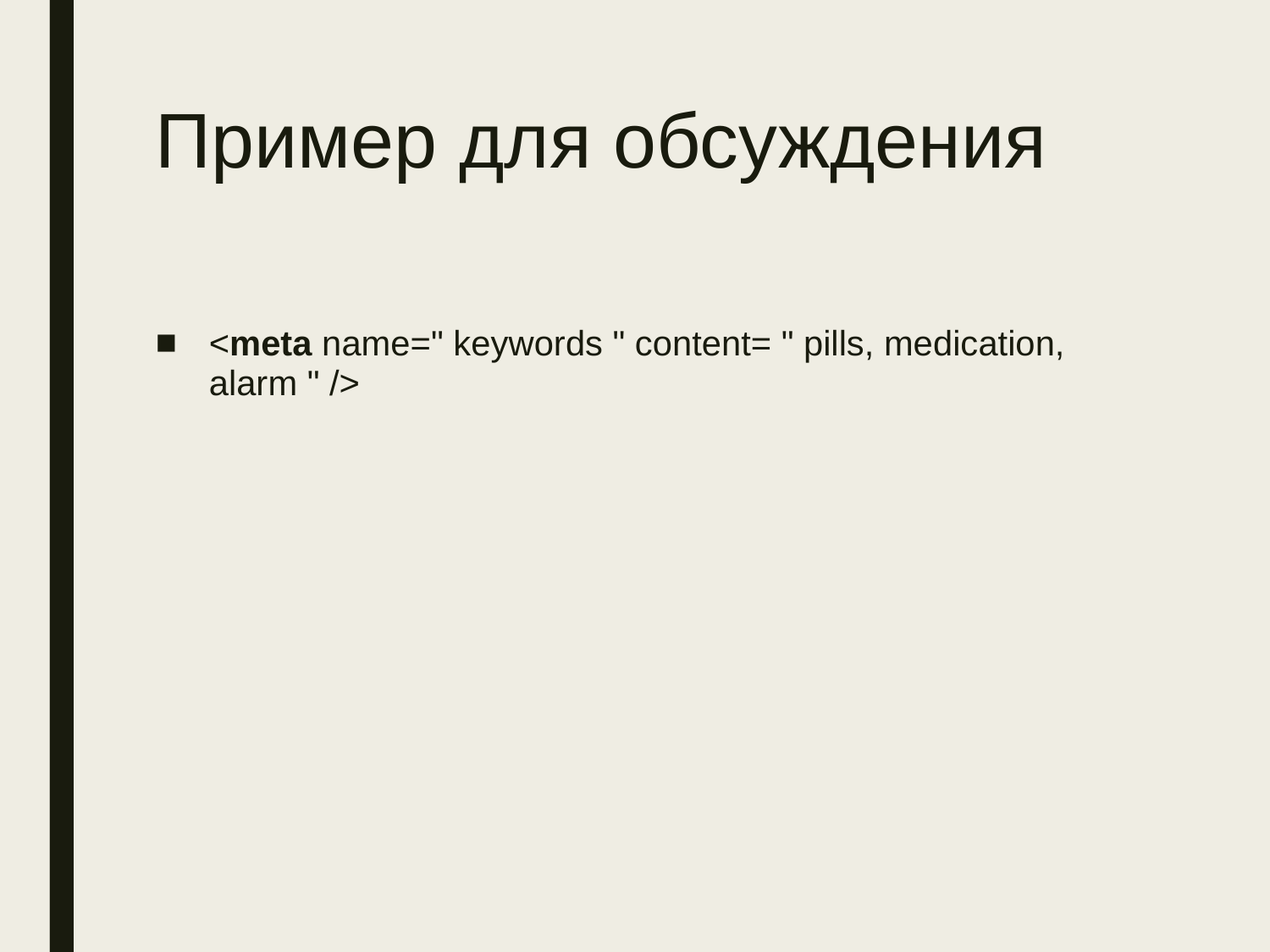

# Пример для обсуждения
<meta name=" keywords " content= " pills, medication, alarm " />